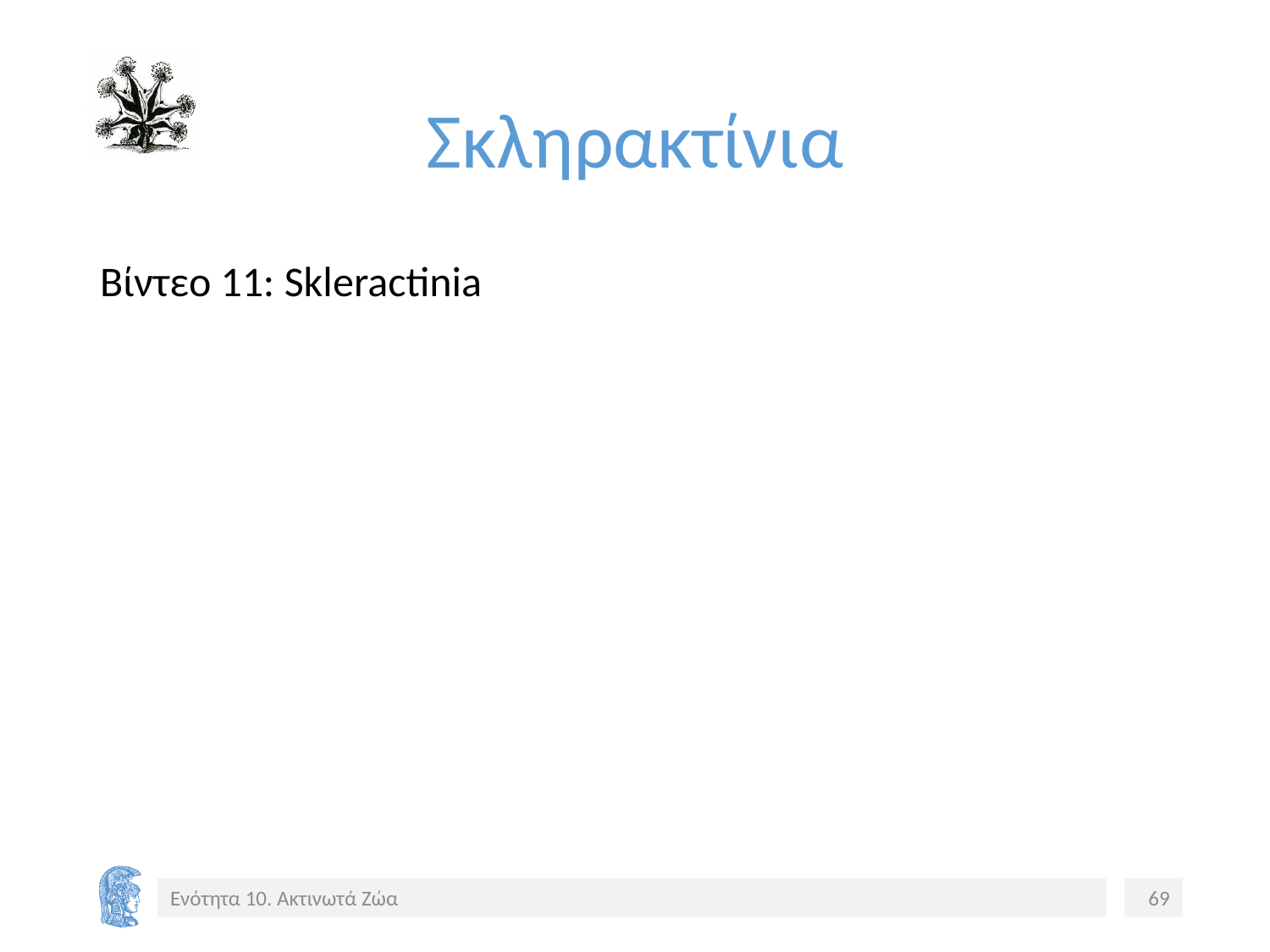

# Σκληρακτίνια
Βίντεο 11: Skleractinia
Ενότητα 10. Ακτινωτά Ζώα
69